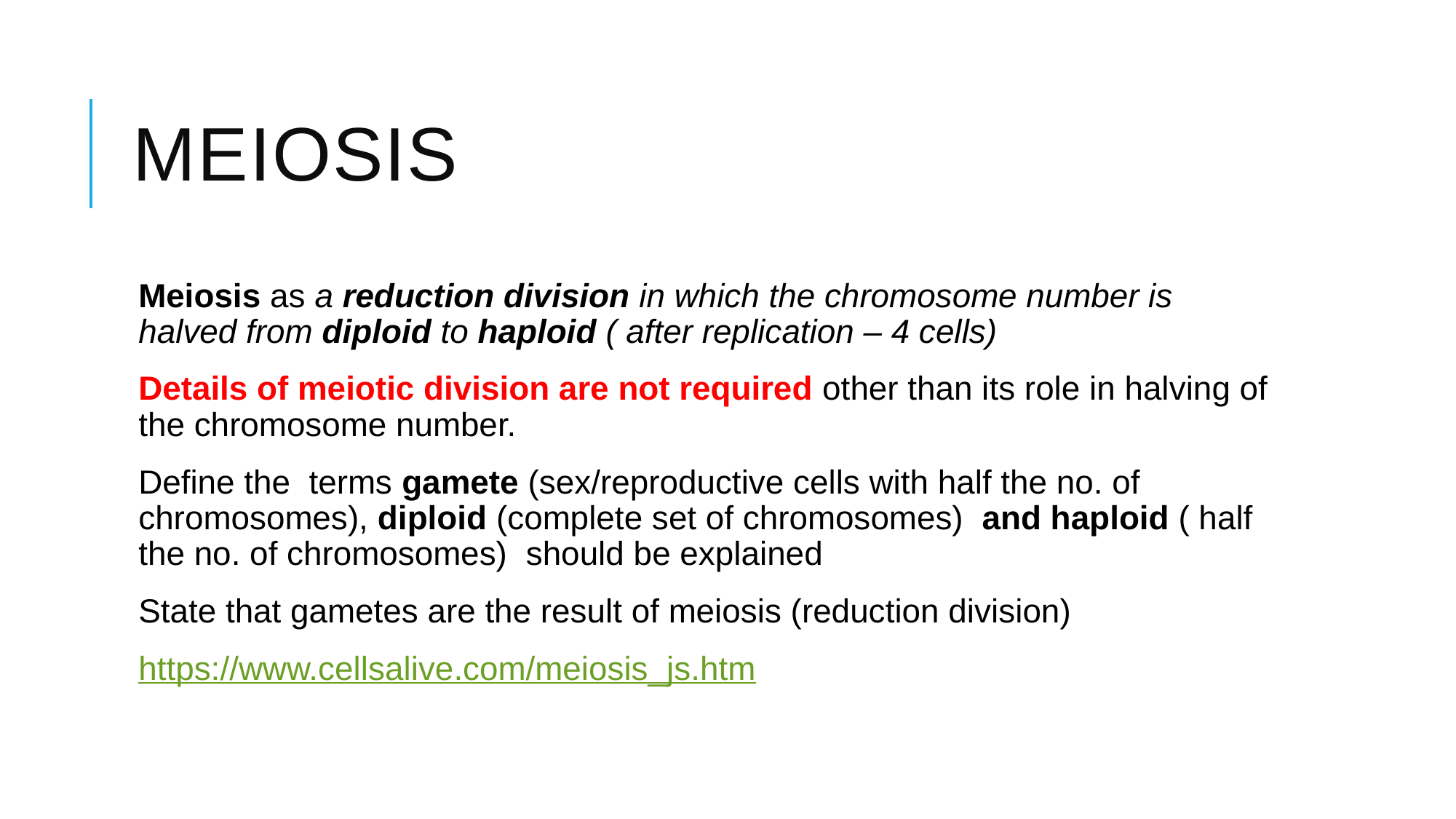

# MEIOSIS
Meiosis as a reduction division in which the chromosome number is halved from diploid to haploid ( after replication – 4 cells)
Details of meiotic division are not required other than its role in halving of the chromosome number.
Define the  terms gamete (sex/reproductive cells with half the no. of chromosomes), diploid (complete set of chromosomes)  and haploid ( half the no. of chromosomes)  should be explained
State that gametes are the result of meiosis (reduction division)
https://www.cellsalive.com/meiosis_js.htm